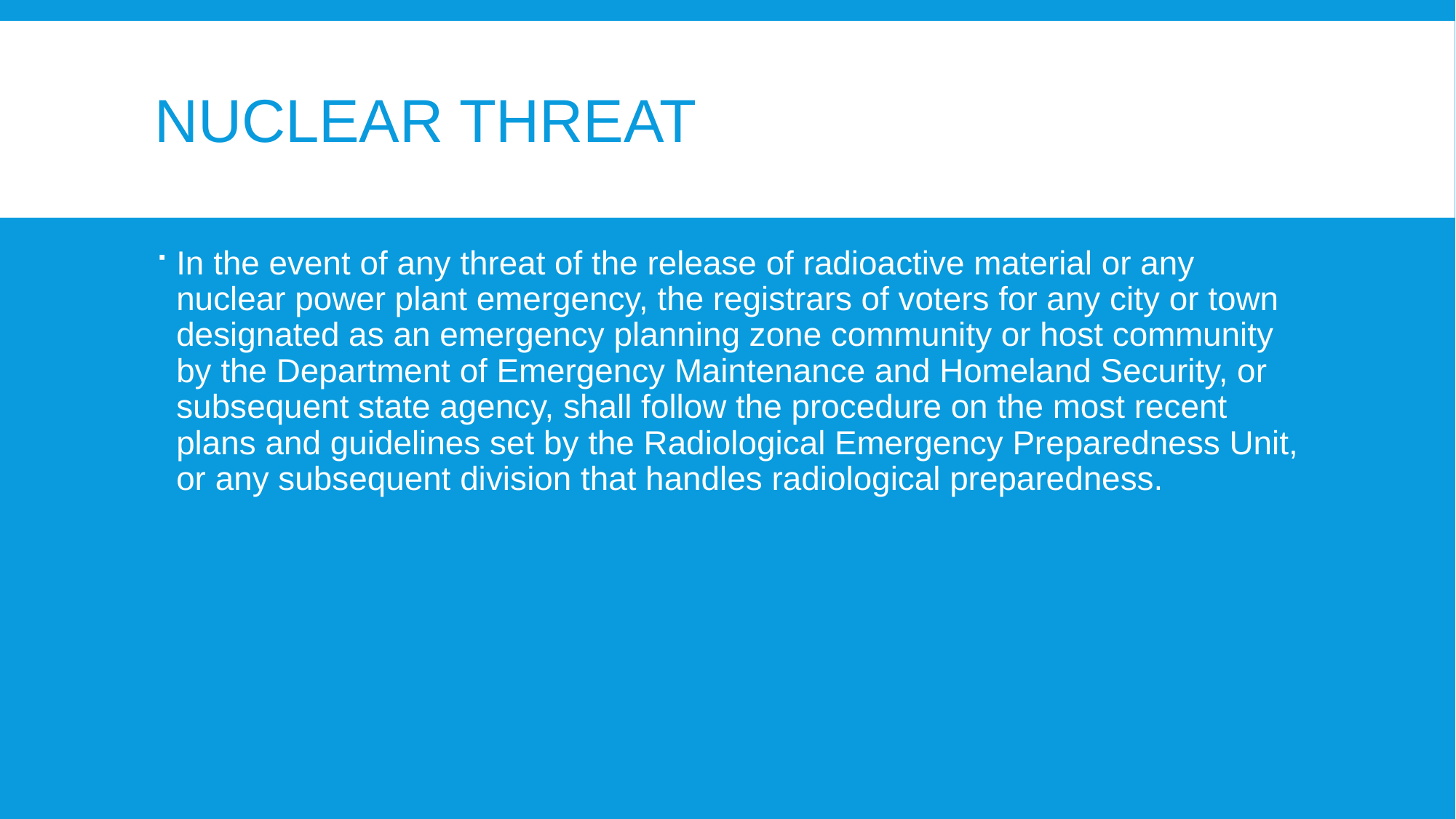

# Nuclear threat
In the event of any threat of the release of radioactive material or any nuclear power plant emergency, the registrars of voters for any city or town designated as an emergency planning zone community or host community by the Department of Emergency Maintenance and Homeland Security, or subsequent state agency, shall follow the procedure on the most recent plans and guidelines set by the Radiological Emergency Preparedness Unit, or any subsequent division that handles radiological preparedness.